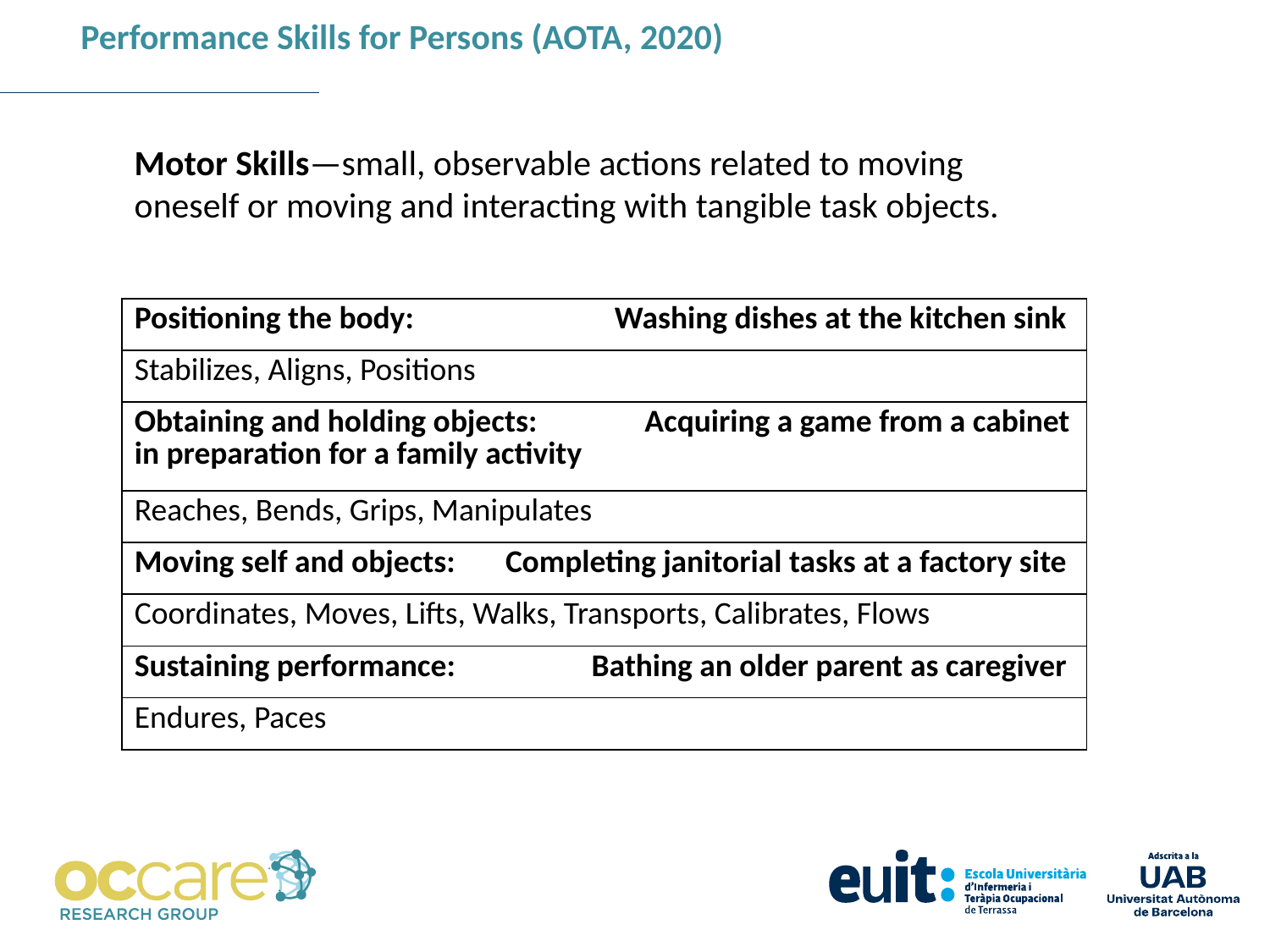

Performance Skills for Persons (AOTA, 2020)

Motor Skills—small, observable actions related to moving
oneself or moving and interacting with tangible task objects.

| Positioning the body: Washing dishes at the kitchen sink |
| --- |
| Stabilizes, Aligns, Positions |
| Obtaining and holding objects: Acquiring a game from a cabinet in preparation for a family activity |
| Reaches, Bends, Grips, Manipulates |
| Moving self and objects: Completing janitorial tasks at a factory site |
| Coordinates, Moves, Lifts, Walks, Transports, Calibrates, Flows |
| Sustaining performance: Bathing an older parent as caregiver |
| Endures, Paces |